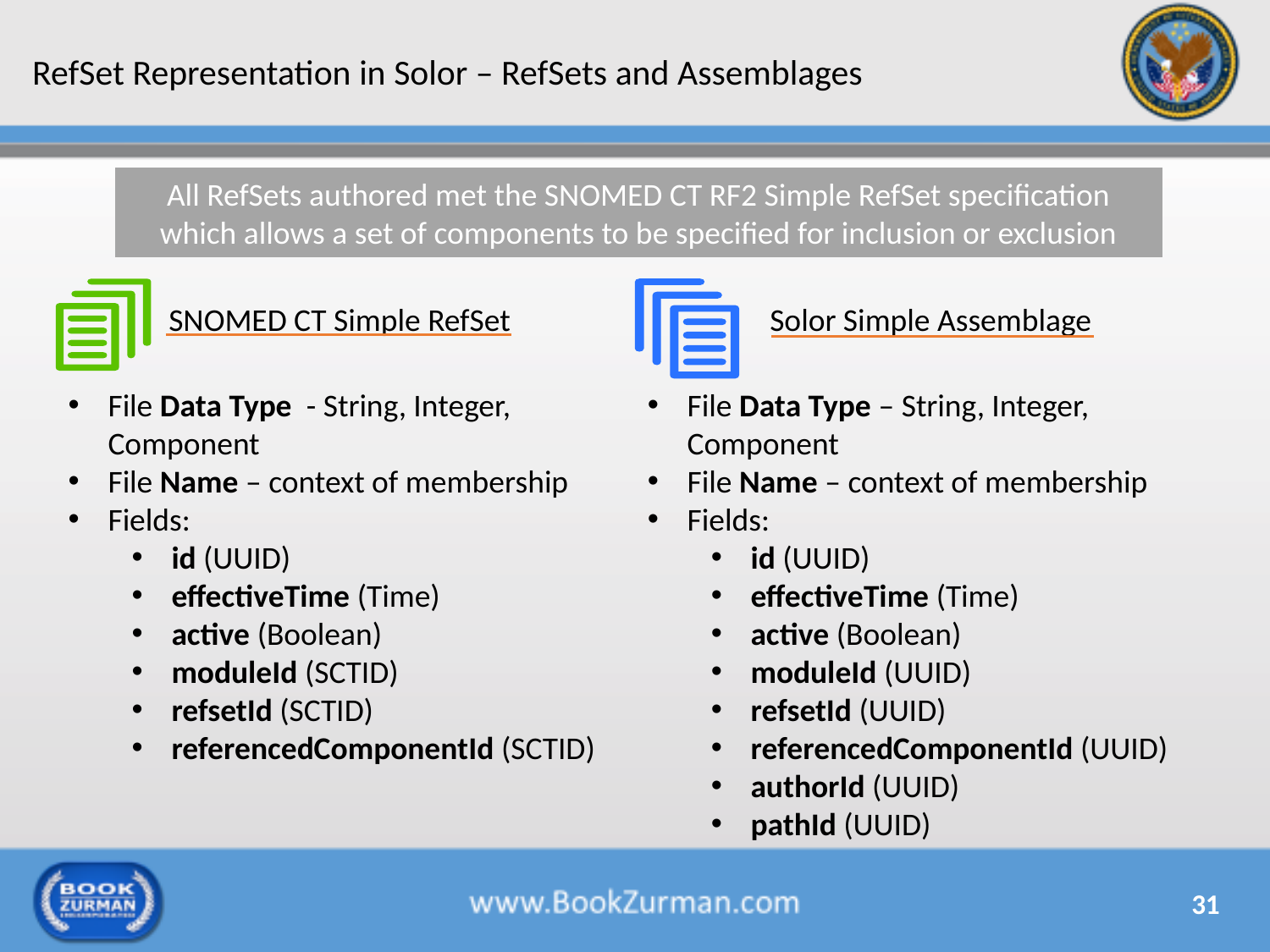

# RefSet Representation in Solor – RefSets and Assemblages
All RefSets authored met the SNOMED CT RF2 Simple RefSet specification which allows a set of components to be specified for inclusion or exclusion

Solor Simple Assemblage
SNOMED CT Simple RefSet
File Data Type  - String, Integer, Component
File Name – context of membership
Fields:
id (UUID)
effectiveTime (Time)
active (Boolean)
moduleId (SCTID)
refsetId (SCTID)
referencedComponentId (SCTID)
File Data Type – String, Integer, Component
File Name – context of membership
Fields:
id (UUID)
effectiveTime (Time)
active (Boolean)
moduleId (UUID)
refsetId (UUID)
referencedComponentId (UUID)
authorId (UUID)
pathId (UUID)
31